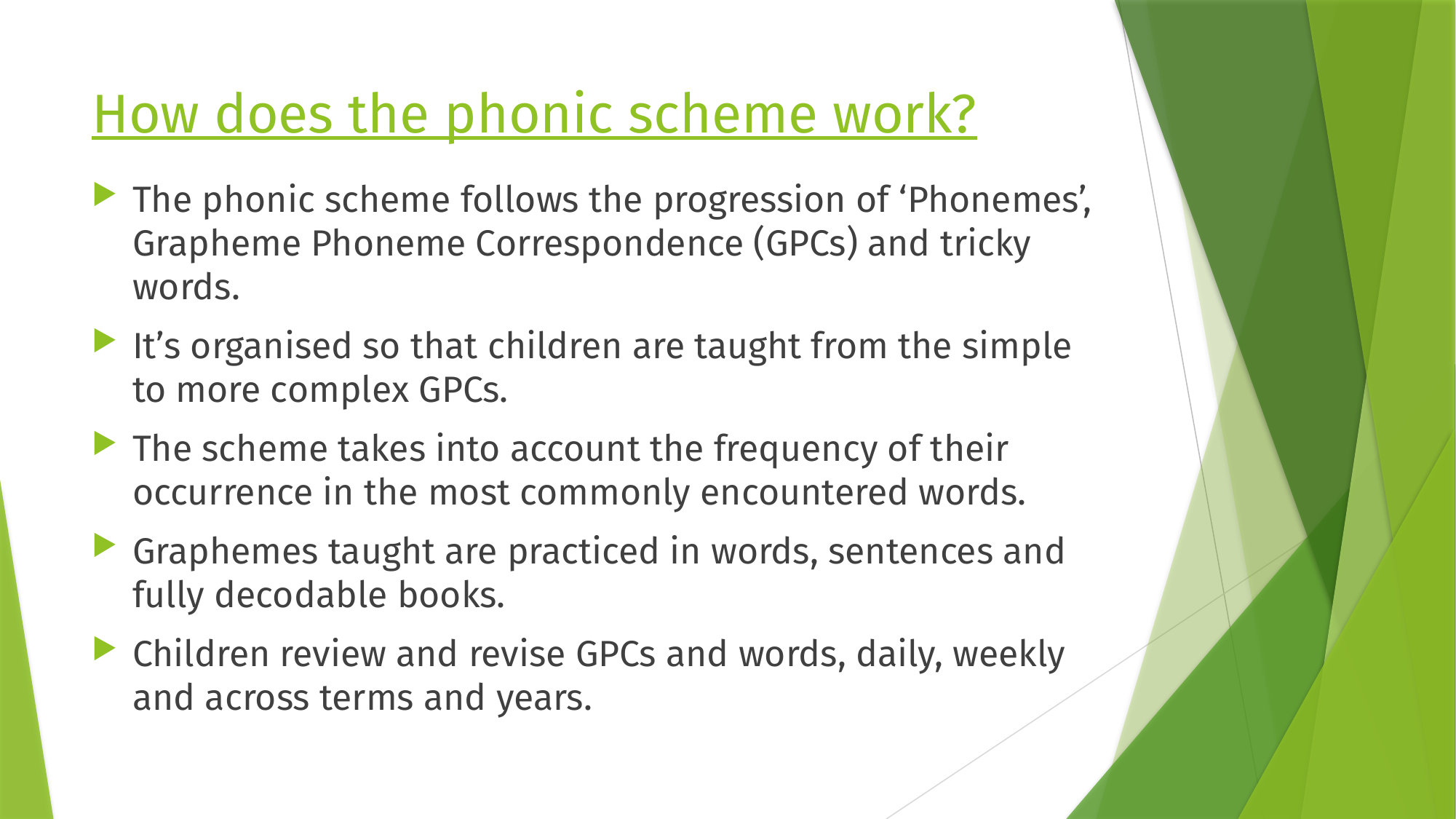

# How does the phonic scheme work?
The phonic scheme follows the progression of ‘Phonemes’, Grapheme Phoneme Correspondence (GPCs) and tricky words.
It’s organised so that children are taught from the simple to more complex GPCs.
The scheme takes into account the frequency of their occurrence in the most commonly encountered words.
Graphemes taught are practiced in words, sentences and fully decodable books.
Children review and revise GPCs and words, daily, weekly and across terms and years.